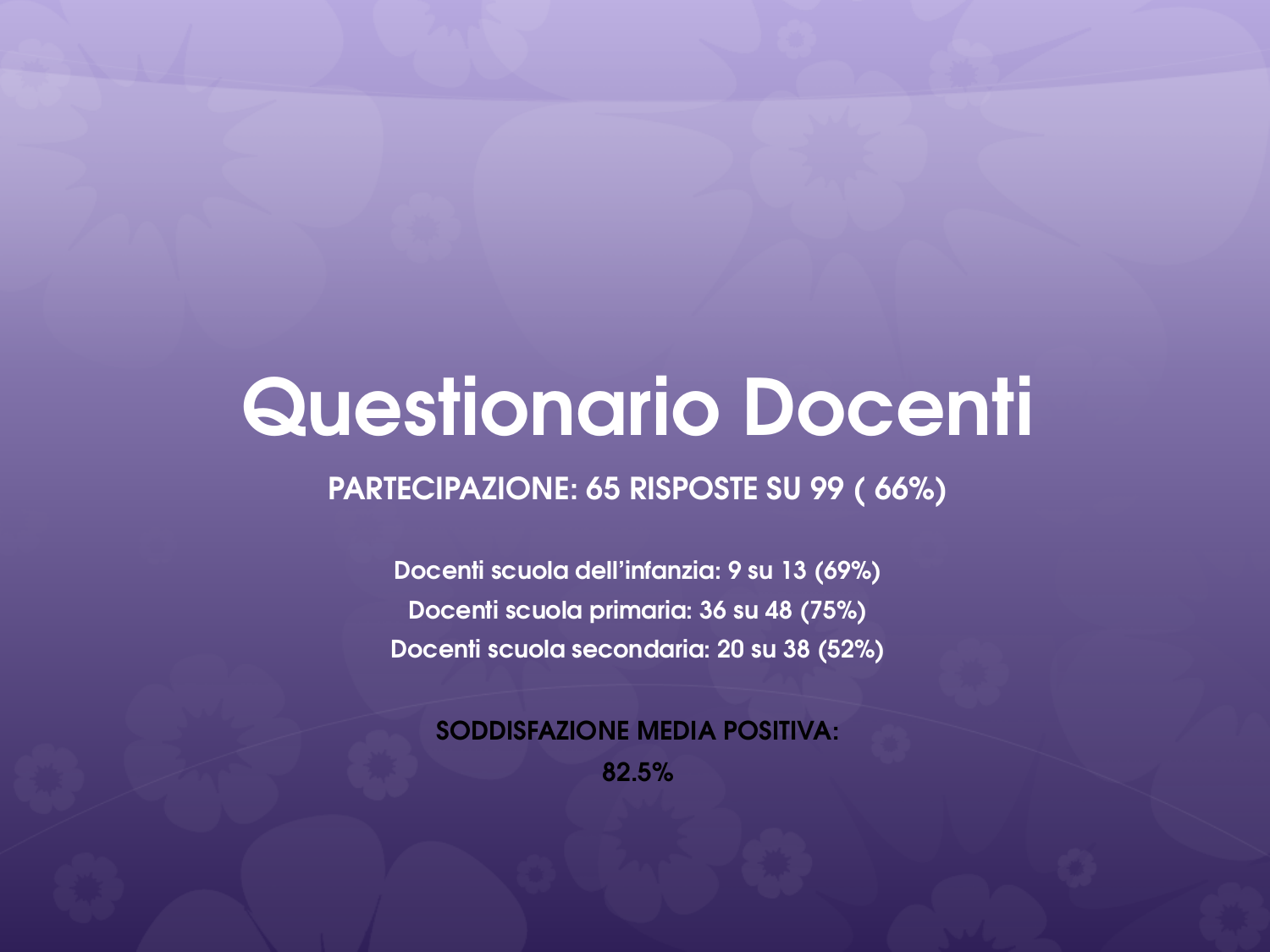

# Questionario Docenti
Partecipazione: 65 risposte su 99 ( 66%)

Docenti scuola dell’infanzia: 9 su 13 (69%)
Docenti scuola primaria: 36 su 48 (75%)
Docenti scuola secondaria: 20 su 38 (52%)

SODDISFAZIONE MEDIA POSITIVA:
82.5%